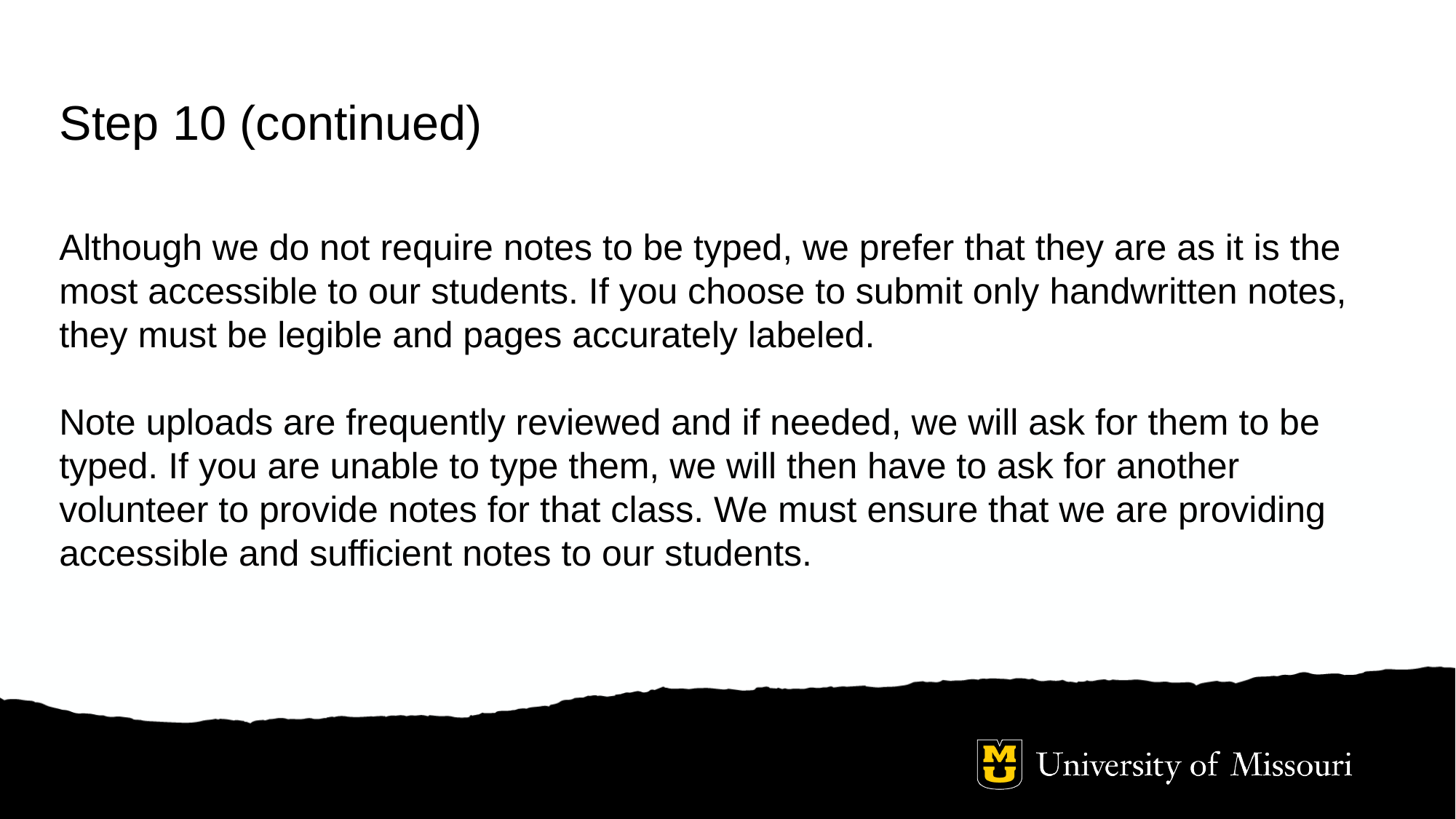

# Step 10 (continued)
Although we do not require notes to be typed, we prefer that they are as it is the most accessible to our students. If you choose to submit only handwritten notes, they must be legible and pages accurately labeled.

Note uploads are frequently reviewed and if needed, we will ask for them to be typed. If you are unable to type them, we will then have to ask for another volunteer to provide notes for that class. We must ensure that we are providing accessible and sufficient notes to our students.